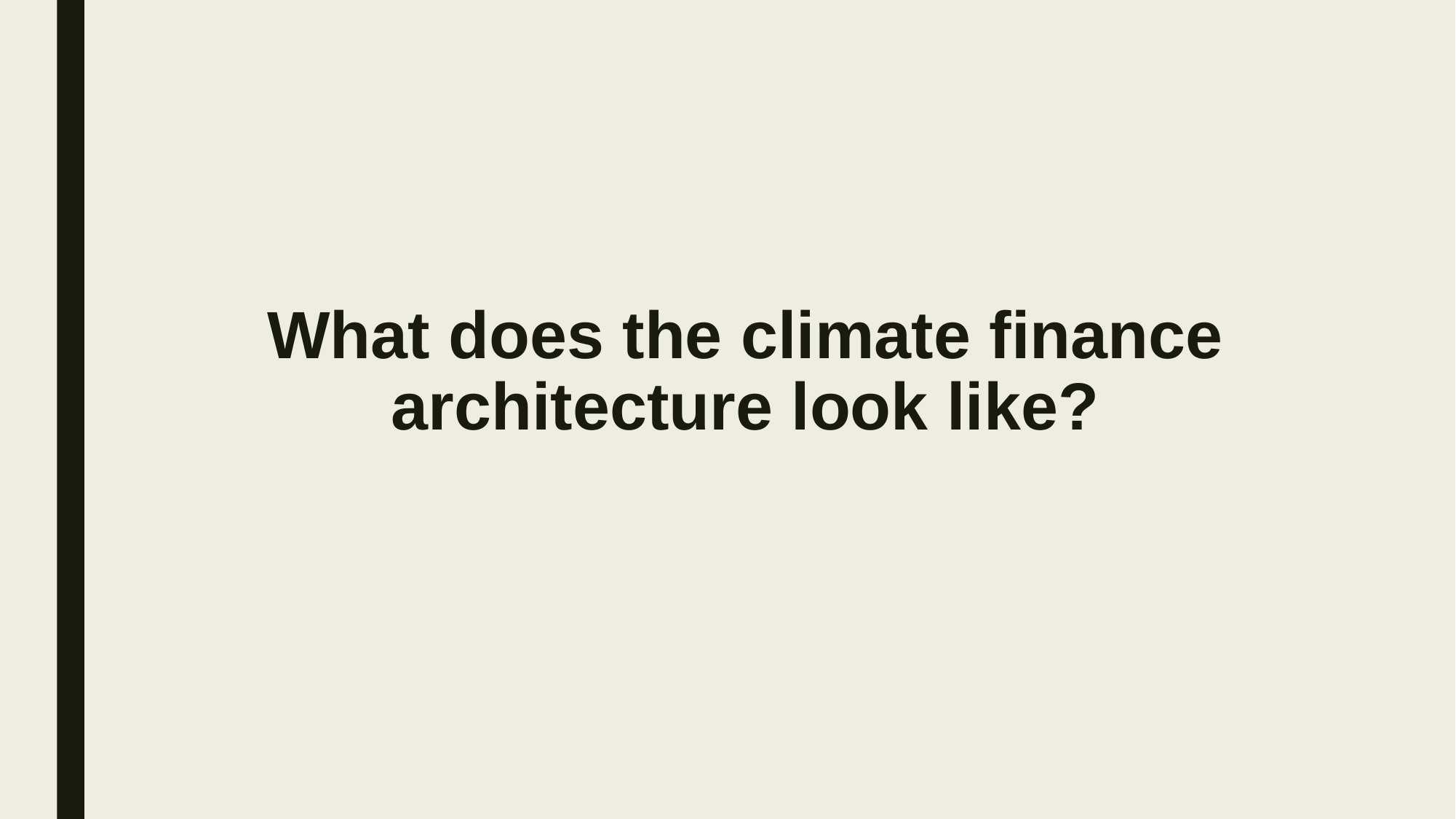

# What does the climate finance architecture look like?